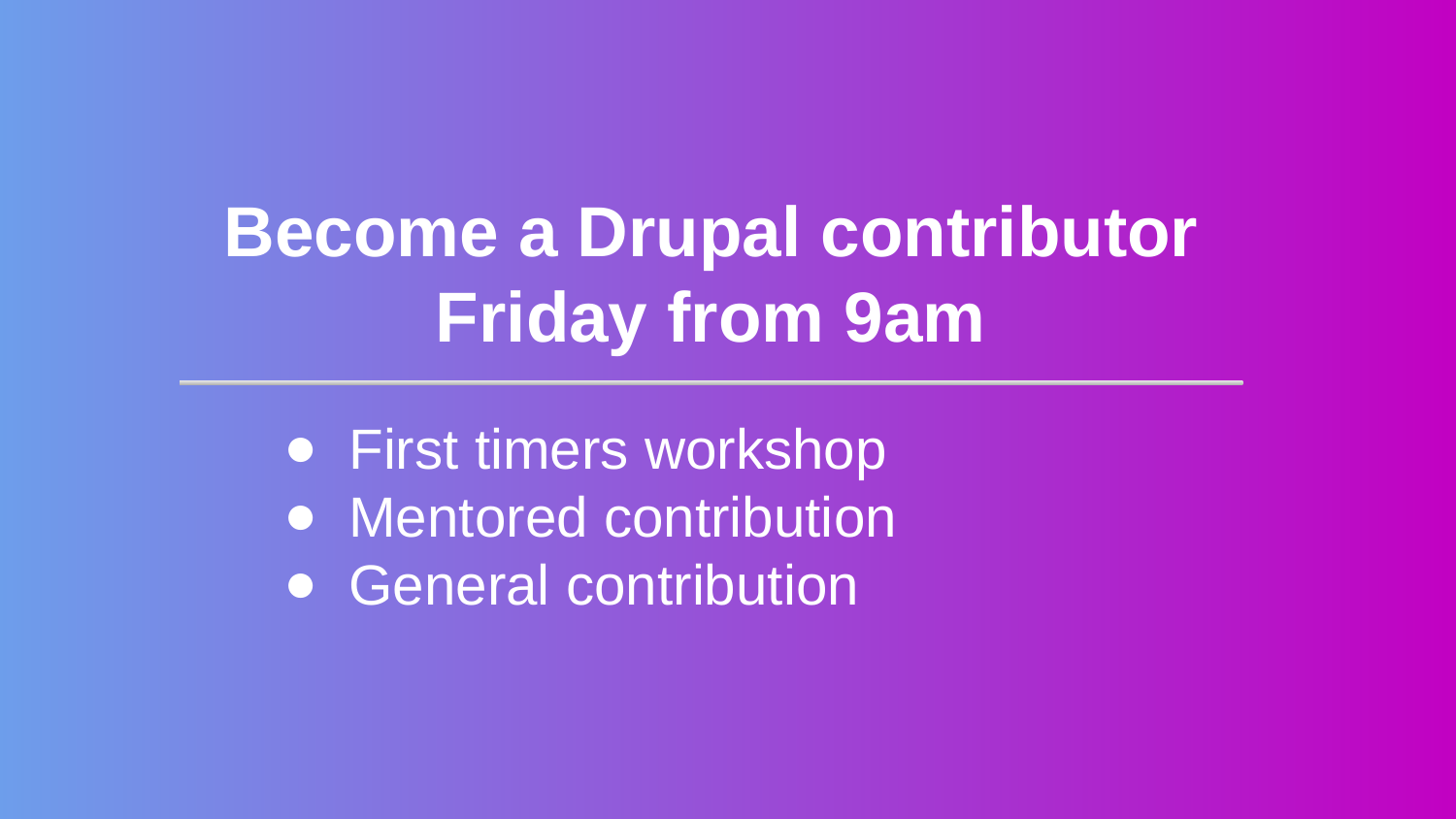

Become a Drupal contributor Friday from 9am

First timers workshop
Mentored contribution
General contribution